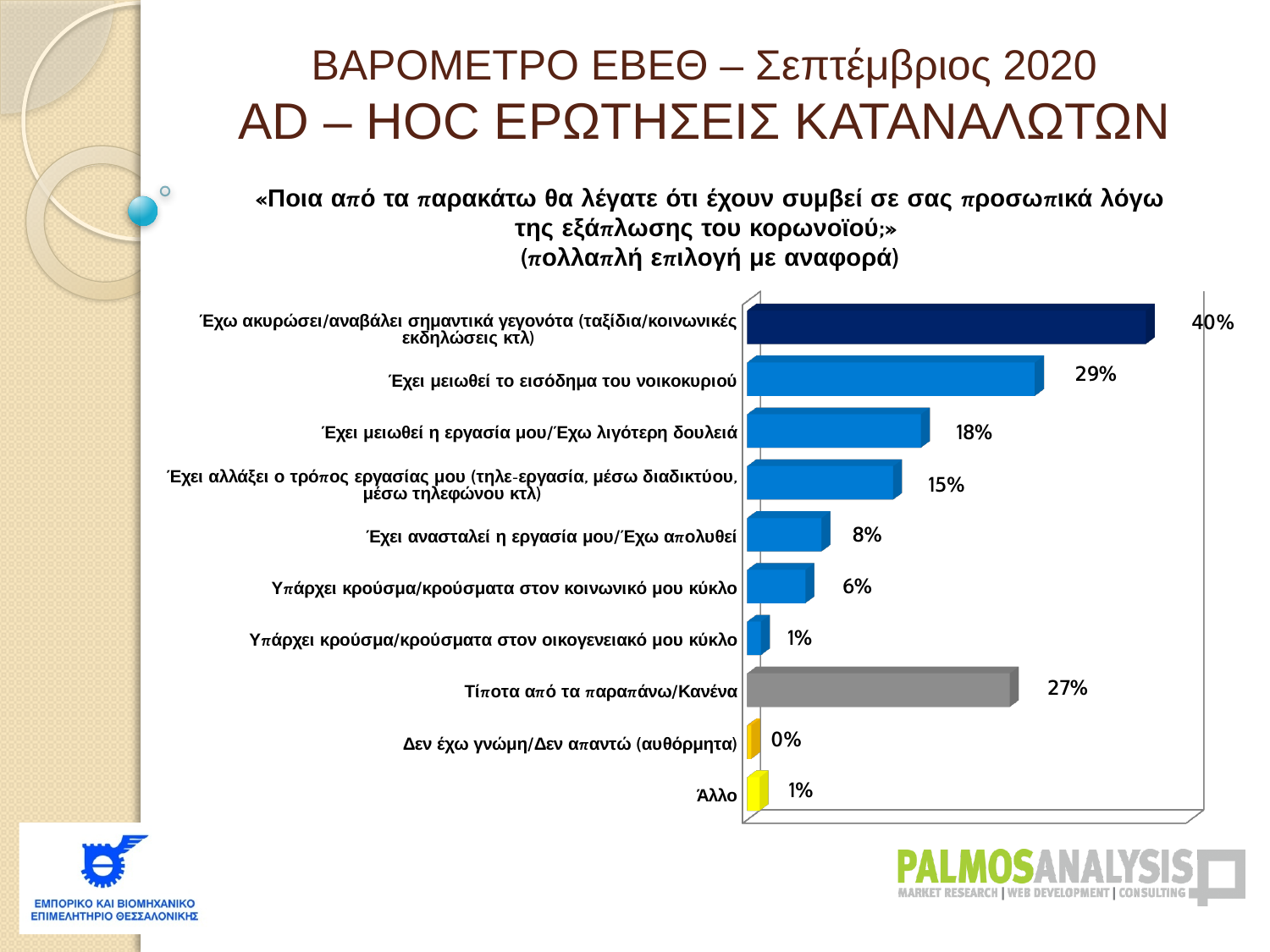

ΒΑΡΟΜΕΤΡΟ ΕΒΕΘ – Σεπτέμβριος 2020
AD – HOC ΕΡΩΤΗΣΕΙΣ ΚΑΤΑΝΑΛΩΤΩΝ
«Ποια από τα παρακάτω θα λέγατε ότι έχουν συμβεί σε σας προσωπικά λόγω της εξάπλωσης του κορωνοϊού;»
(πολλαπλή επιλογή με αναφορά)

[unsupported chart]